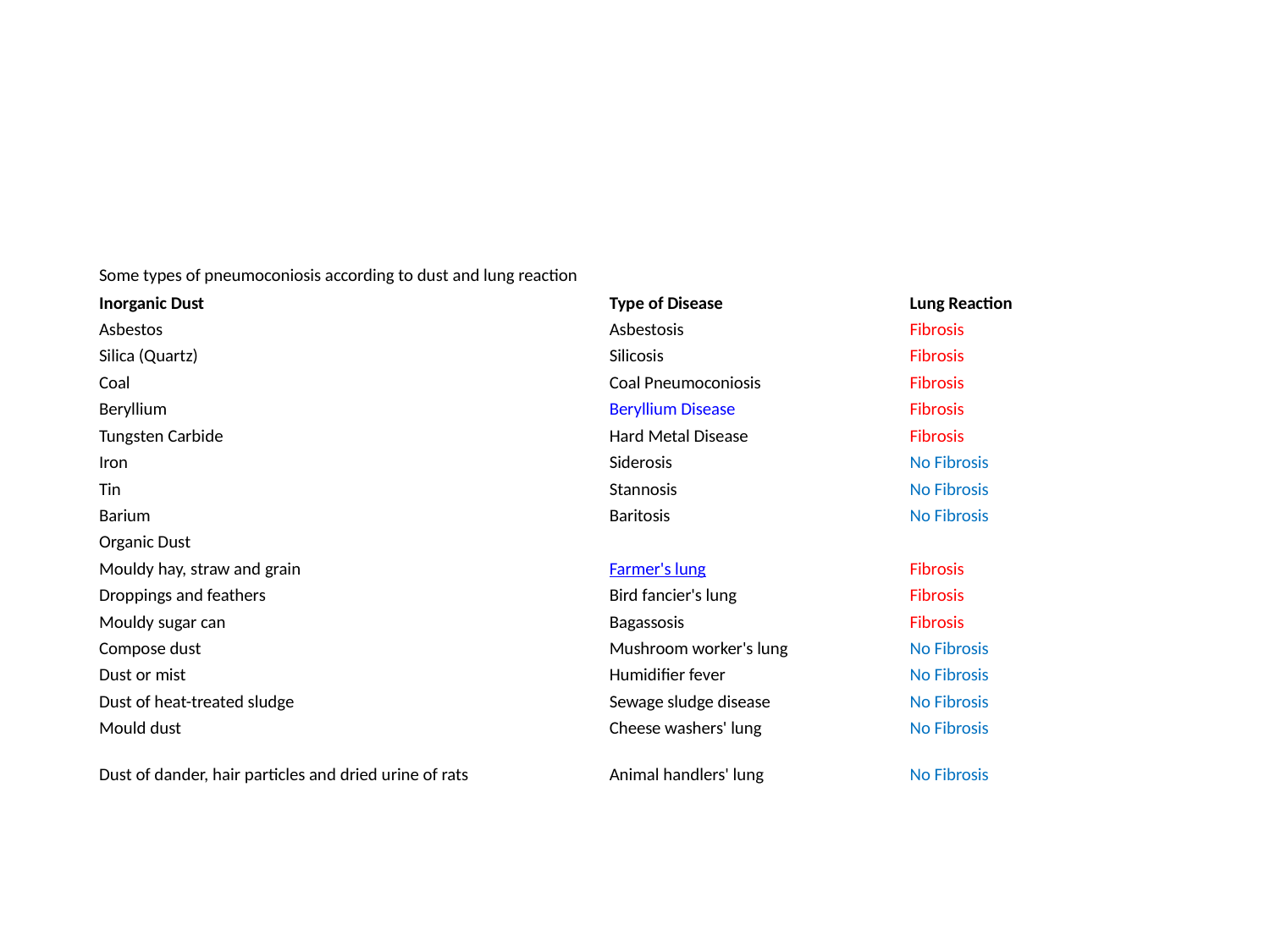

#
| Some types of pneumoconiosis according to dust and lung reaction |  |  |
| --- | --- | --- |
| Inorganic Dust | Type of Disease | Lung Reaction |
| Asbestos | Asbestosis | Fibrosis |
| Silica (Quartz) | Silicosis | Fibrosis |
| Coal | Coal Pneumoconiosis | Fibrosis |
| Beryllium | Beryllium Disease | Fibrosis |
| Tungsten Carbide | Hard Metal Disease | Fibrosis |
| Iron | Siderosis | No Fibrosis |
| Tin | Stannosis | No Fibrosis |
| Barium | Baritosis | No Fibrosis |
| Organic Dust |  |  |
| Mouldy hay, straw and grain | Farmer's lung | Fibrosis |
| Droppings and feathers | Bird fancier's lung | Fibrosis |
| Mouldy sugar can | Bagassosis | Fibrosis |
| Compose dust | Mushroom worker's lung | No Fibrosis |
| Dust or mist | Humidifier fever | No Fibrosis |
| Dust of heat-treated sludge | Sewage sludge disease | No Fibrosis |
| Mould dust | Cheese washers' lung | No Fibrosis |
| Dust of dander, hair particles and dried urine of rats | Animal handlers' lung | No Fibrosis |